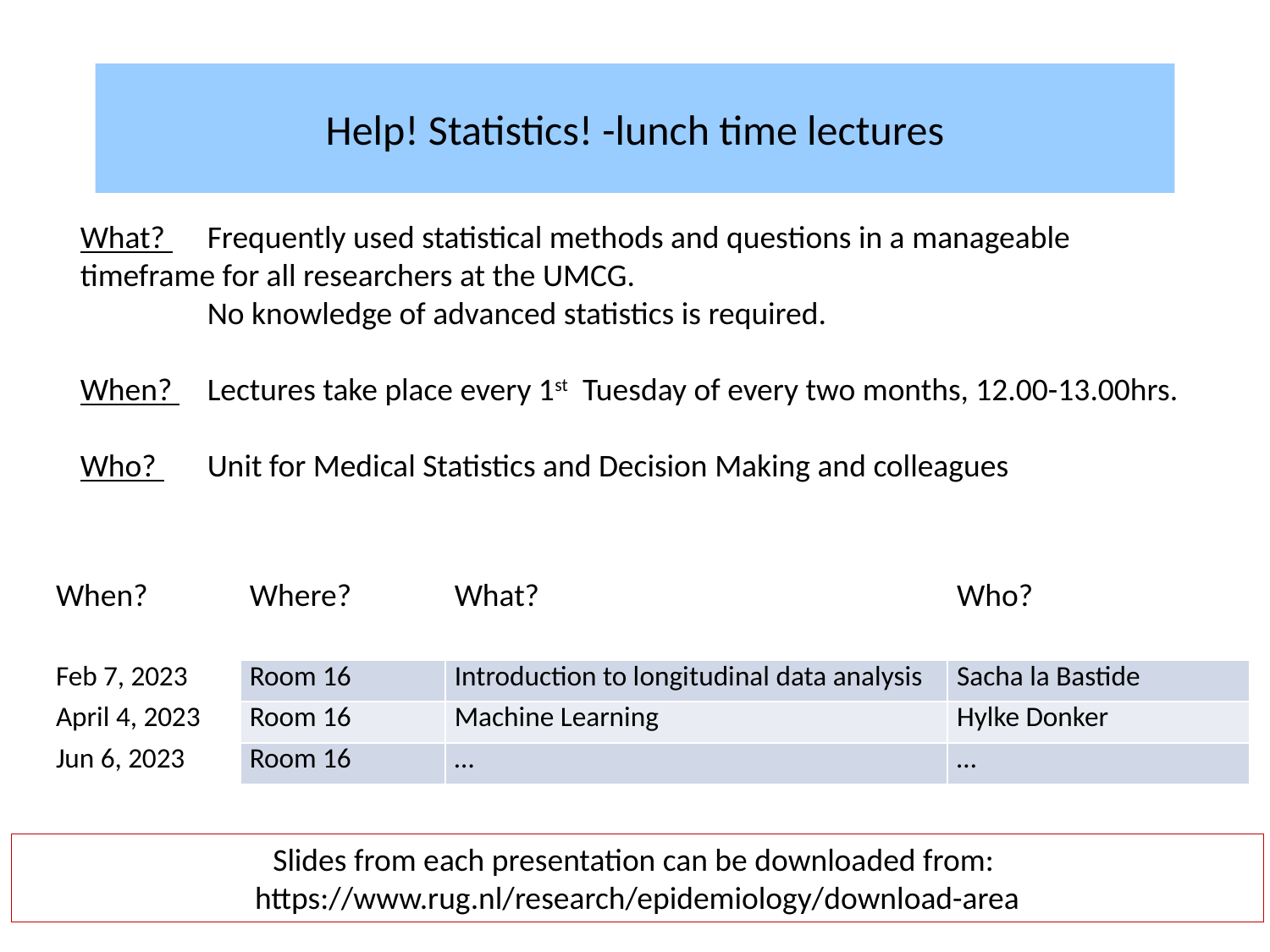

Help! Statistics! -lunch time lectures
What? 	Frequently used statistical methods and questions in a manageable 	timeframe for all researchers at the UMCG.
	No knowledge of advanced statistics is required.

When? 	Lectures take place every 1st  Tuesday of every two months, 12.00-13.00hrs.

Who? 	Unit for Medical Statistics and Decision Making and colleagues

| When? | Where? | What? | Who? |
| --- | --- | --- | --- |
| Feb 7, 2023 | Room 16 | Introduction to longitudinal data analysis | Sacha la Bastide |
| April 4, 2023 | Room 16 | Machine Learning | Hylke Donker |
| Jun 6, 2023 | Room 16 | … | … |
Slides from each presentation can be downloaded from:
https://www.rug.nl/research/epidemiology/download-area